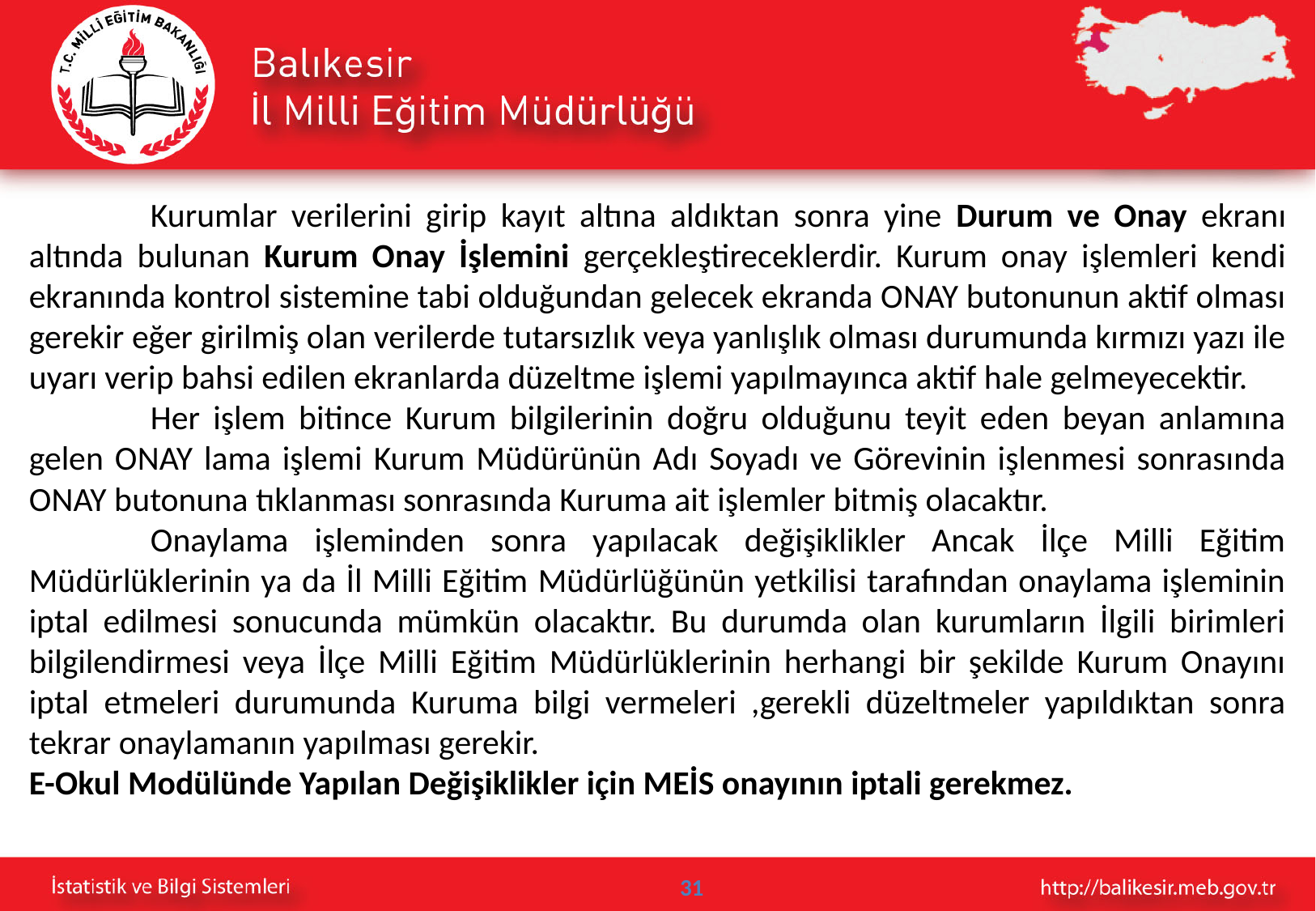

Kurumlar verilerini girip kayıt altına aldıktan sonra yine Durum ve Onay ekranı altında bulunan Kurum Onay İşlemini gerçekleştireceklerdir. Kurum onay işlemleri kendi ekranında kontrol sistemine tabi olduğundan gelecek ekranda ONAY butonunun aktif olması gerekir eğer girilmiş olan verilerde tutarsızlık veya yanlışlık olması durumunda kırmızı yazı ile uyarı verip bahsi edilen ekranlarda düzeltme işlemi yapılmayınca aktif hale gelmeyecektir.
	Her işlem bitince Kurum bilgilerinin doğru olduğunu teyit eden beyan anlamına gelen ONAY lama işlemi Kurum Müdürünün Adı Soyadı ve Görevinin işlenmesi sonrasında ONAY butonuna tıklanması sonrasında Kuruma ait işlemler bitmiş olacaktır.
	Onaylama işleminden sonra yapılacak değişiklikler Ancak İlçe Milli Eğitim Müdürlüklerinin ya da İl Milli Eğitim Müdürlüğünün yetkilisi tarafından onaylama işleminin iptal edilmesi sonucunda mümkün olacaktır. Bu durumda olan kurumların İlgili birimleri bilgilendirmesi veya İlçe Milli Eğitim Müdürlüklerinin herhangi bir şekilde Kurum Onayını iptal etmeleri durumunda Kuruma bilgi vermeleri ,gerekli düzeltmeler yapıldıktan sonra tekrar onaylamanın yapılması gerekir.
E-Okul Modülünde Yapılan Değişiklikler için MEİS onayının iptali gerekmez.